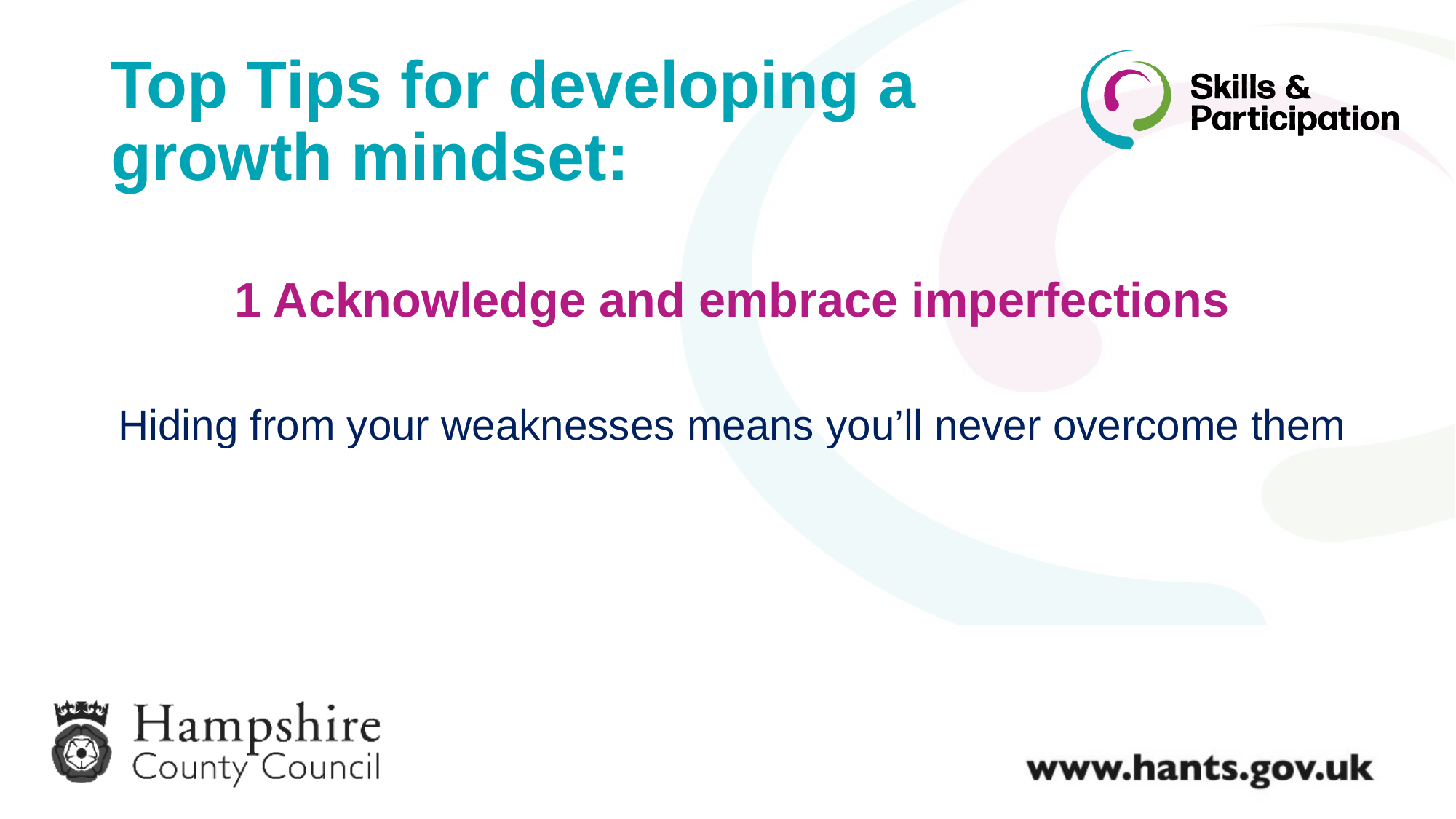

# Top Tips for developing a growth mindset:
1 Acknowledge and embrace imperfections

Hiding from your weaknesses means you’ll never overcome them